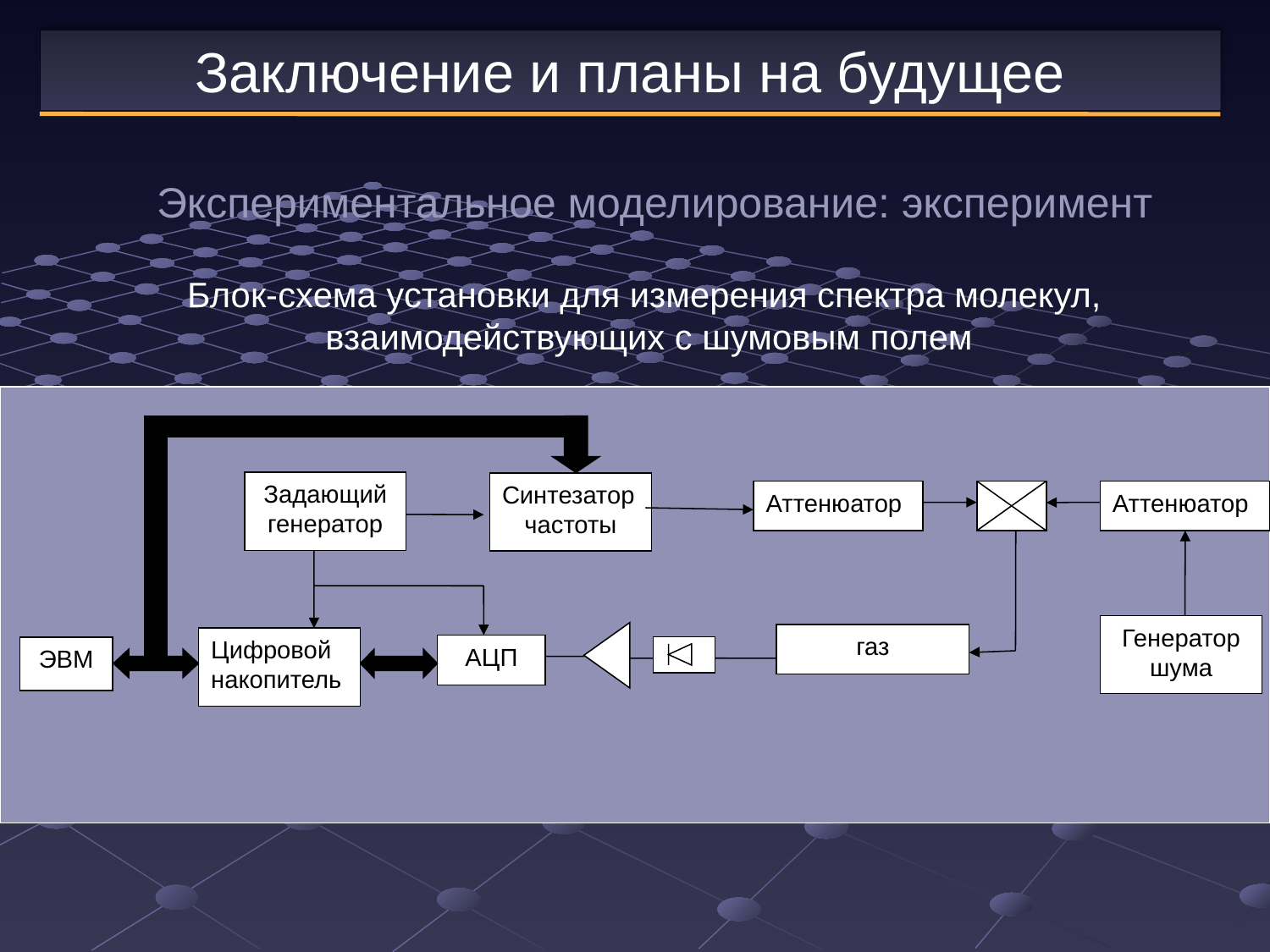

Заключение и планы на будущее
Экспериментальное моделирование: эксперимент
Блок-схема установки для измерения спектра молекул,
взаимодействующих с шумовым полем

Задающий генератор
Синтезатор
частоты
Аттенюатор

Аттенюатор

Генератор
шума
газ
Цифровой
накопитель

АЦП

ЭВМ